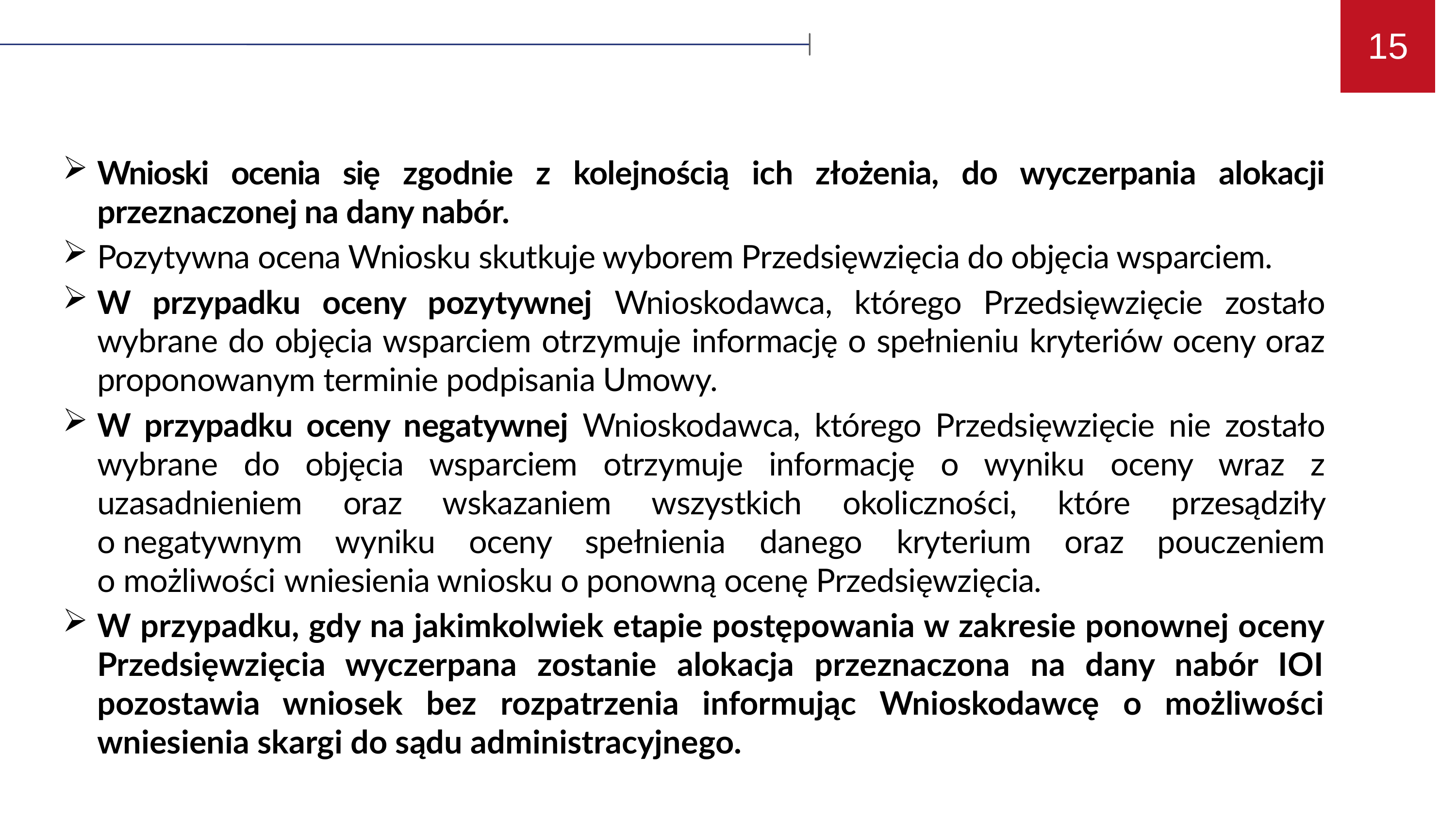

15

Wnioski ocenia się zgodnie z kolejnością ich złożenia, do wyczerpania alokacji przeznaczonej na dany nabór.
Pozytywna ocena Wniosku skutkuje wyborem Przedsięwzięcia do objęcia wsparciem.
W przypadku oceny pozytywnej Wnioskodawca, którego Przedsięwzięcie zostało wybrane do objęcia wsparciem otrzymuje informację o spełnieniu kryteriów oceny oraz proponowanym terminie podpisania Umowy.
W przypadku oceny negatywnej Wnioskodawca, którego Przedsięwzięcie nie zostało wybrane do objęcia wsparciem otrzymuje informację o wyniku oceny wraz z uzasadnieniem oraz wskazaniem wszystkich okoliczności, które przesądziły o negatywnym wyniku oceny spełnienia danego kryterium oraz pouczeniem o możliwości wniesienia wniosku o ponowną ocenę Przedsięwzięcia.
W przypadku, gdy na jakimkolwiek etapie postępowania w zakresie ponownej oceny Przedsięwzięcia wyczerpana zostanie alokacja przeznaczona na dany nabór IOI pozostawia wniosek bez rozpatrzenia informując Wnioskodawcę o możliwości wniesienia skargi do sądu administracyjnego.